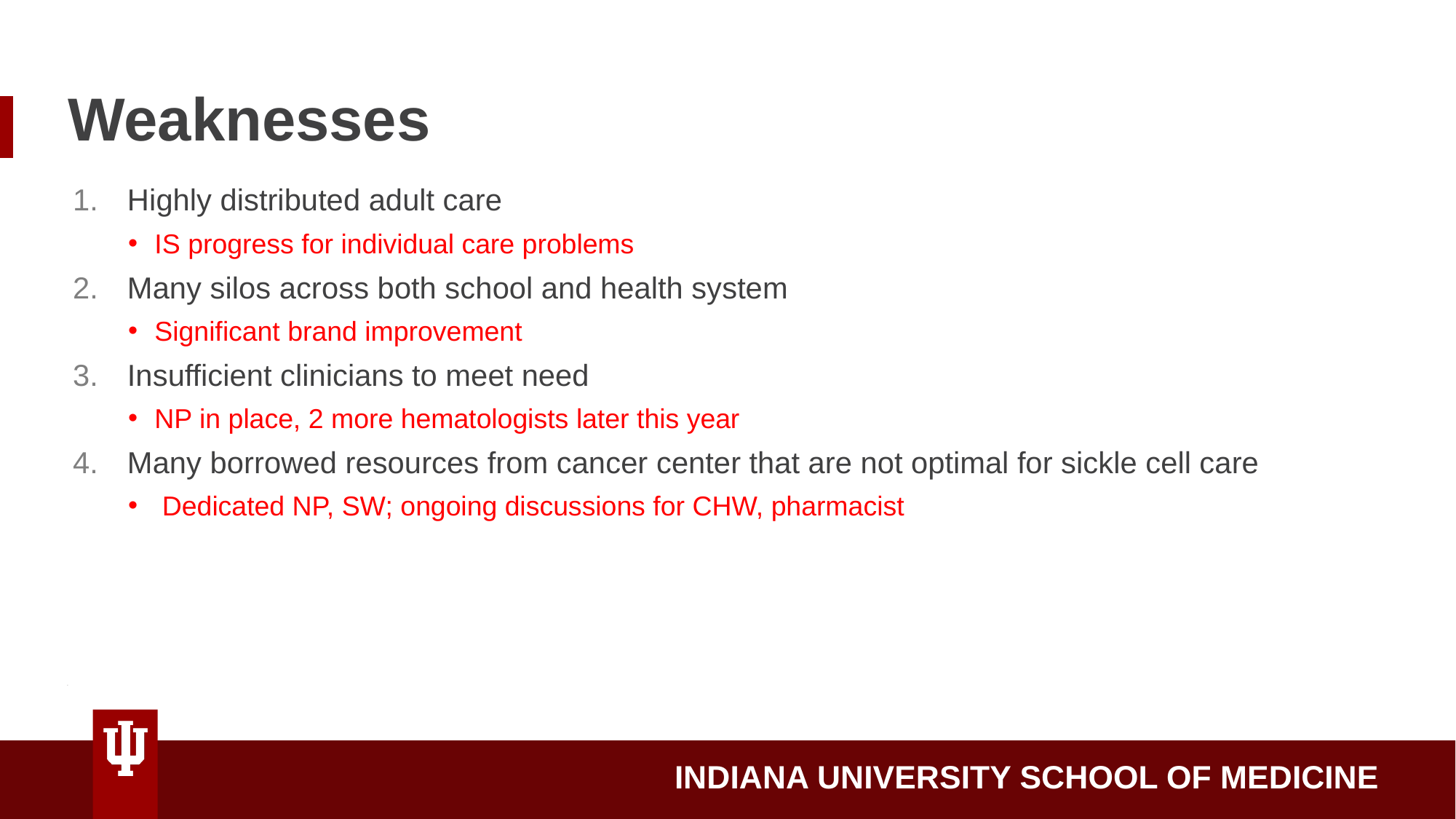

# Weaknesses
Highly distributed adult care
IS progress for individual care problems
Many silos across both school and health system
Significant brand improvement
Insufficient clinicians to meet need
NP in place, 2 more hematologists later this year
Many borrowed resources from cancer center that are not optimal for sickle cell care
 Dedicated NP, SW; ongoing discussions for CHW, pharmacist